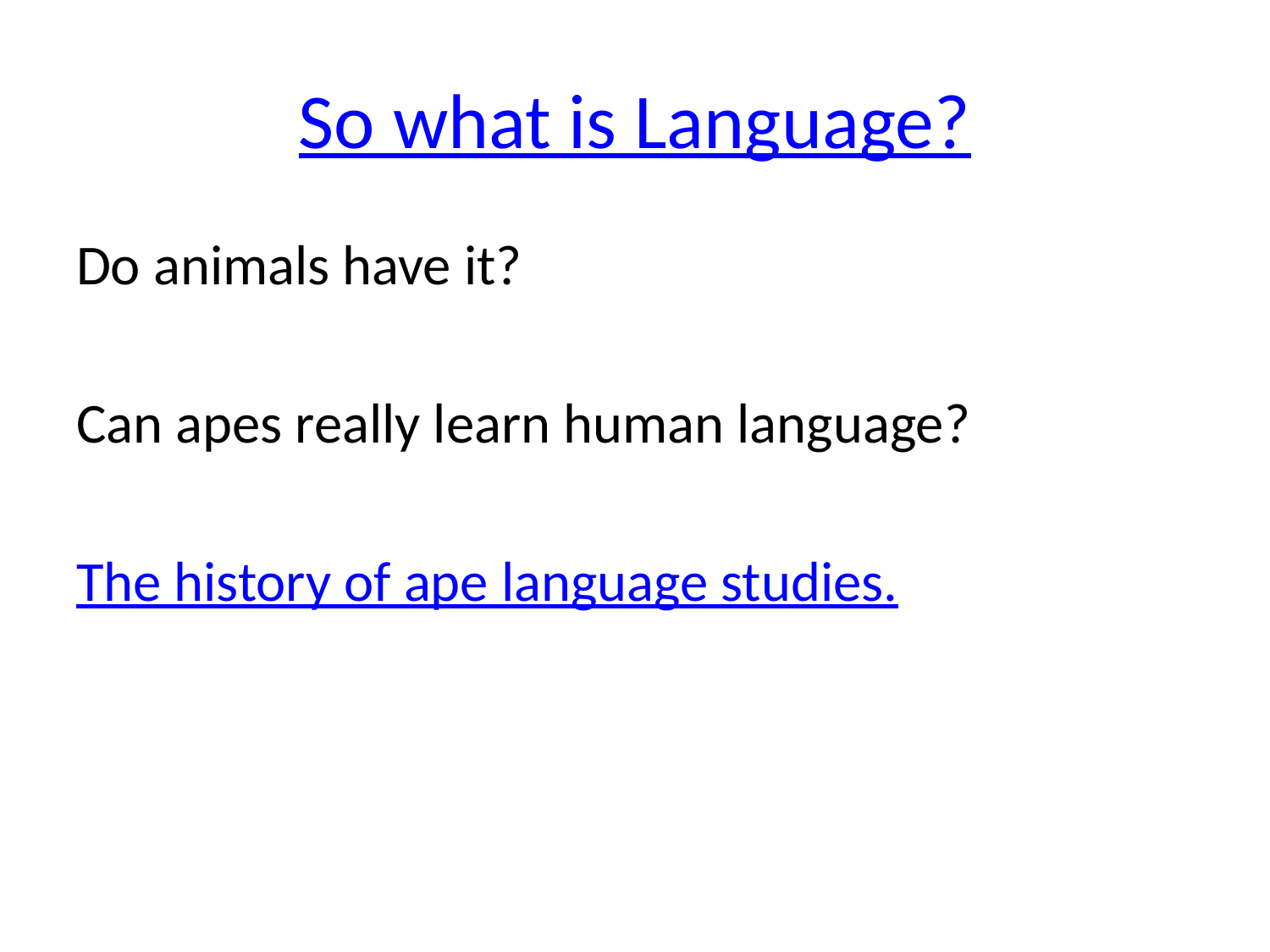

# So what is Language?
Do animals have it?

Can apes really learn human language?

The history of ape language studies.